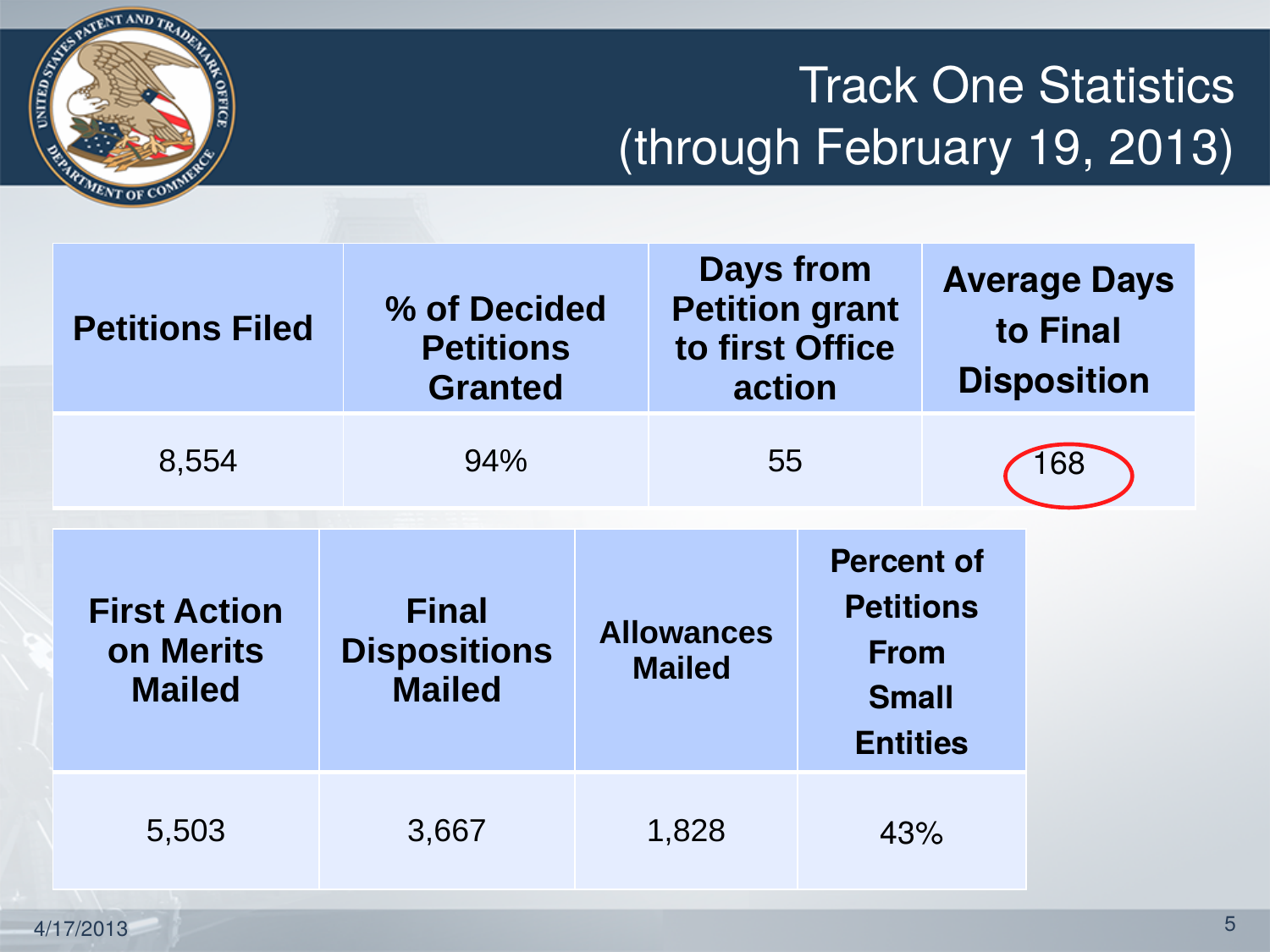

Track One Statistics
(through February 19, 2013)
| Petitions Filed | % of Decided Petitions Granted | Days from Petition grant to first Office action | Average Days to Final Disposition |
| --- | --- | --- | --- |
| 8,554 | 94% | 55 | 168 |

| First Action on Merits Mailed | Final Dispositions Mailed | Allowances Mailed | Percent of Petitions From Small Entities |
| --- | --- | --- | --- |
| 5,503 | 3,667 | 1,828 | 43% |
4/17/2013
5